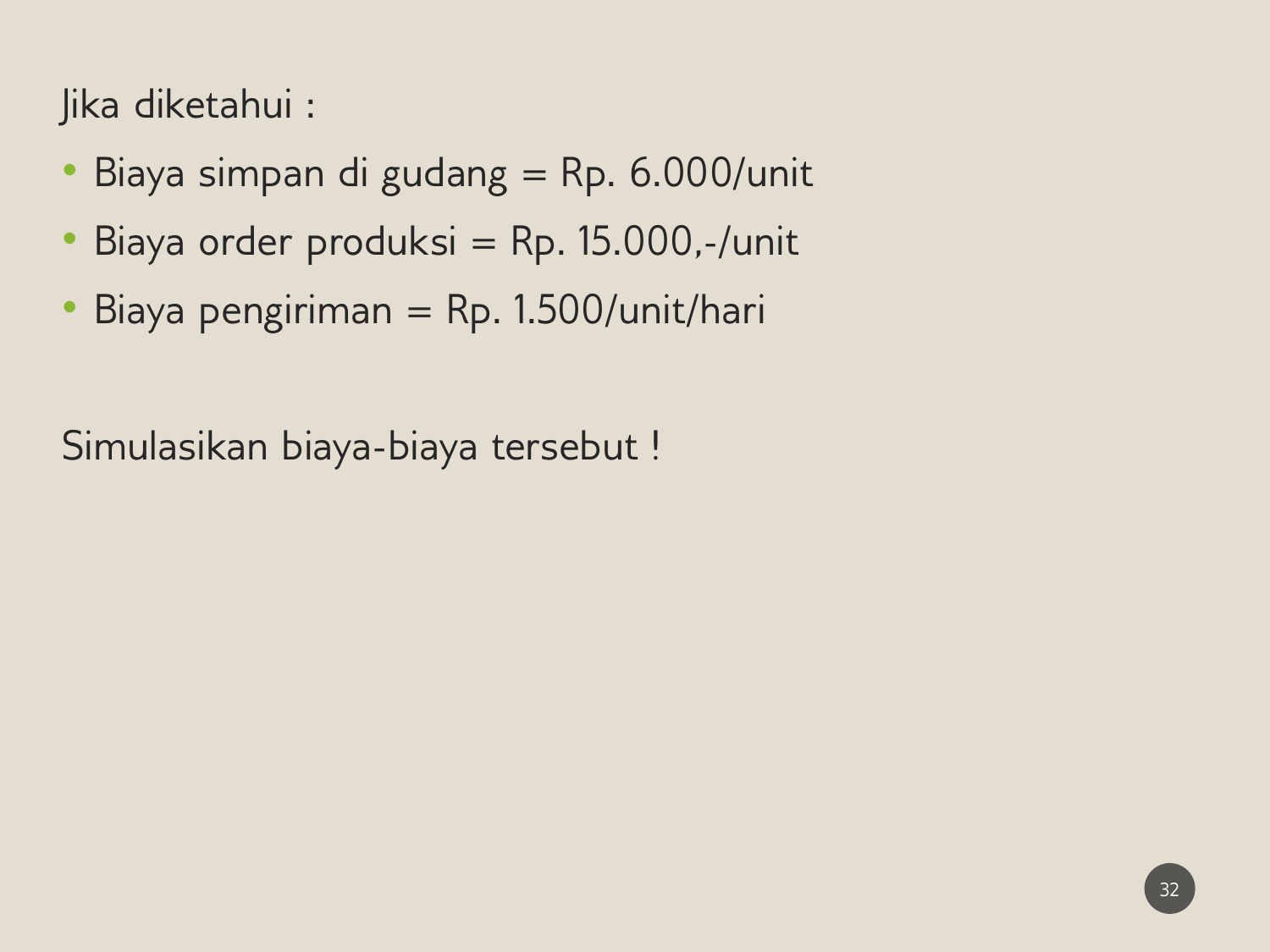

Jika diketahui :
Biaya simpan di gudang = Rp. 6.000/unit
Biaya order produksi = Rp. 15.000,-/unit
Biaya pengiriman = Rp. 1.500/unit/hari

Simulasikan biaya-biaya tersebut !

32